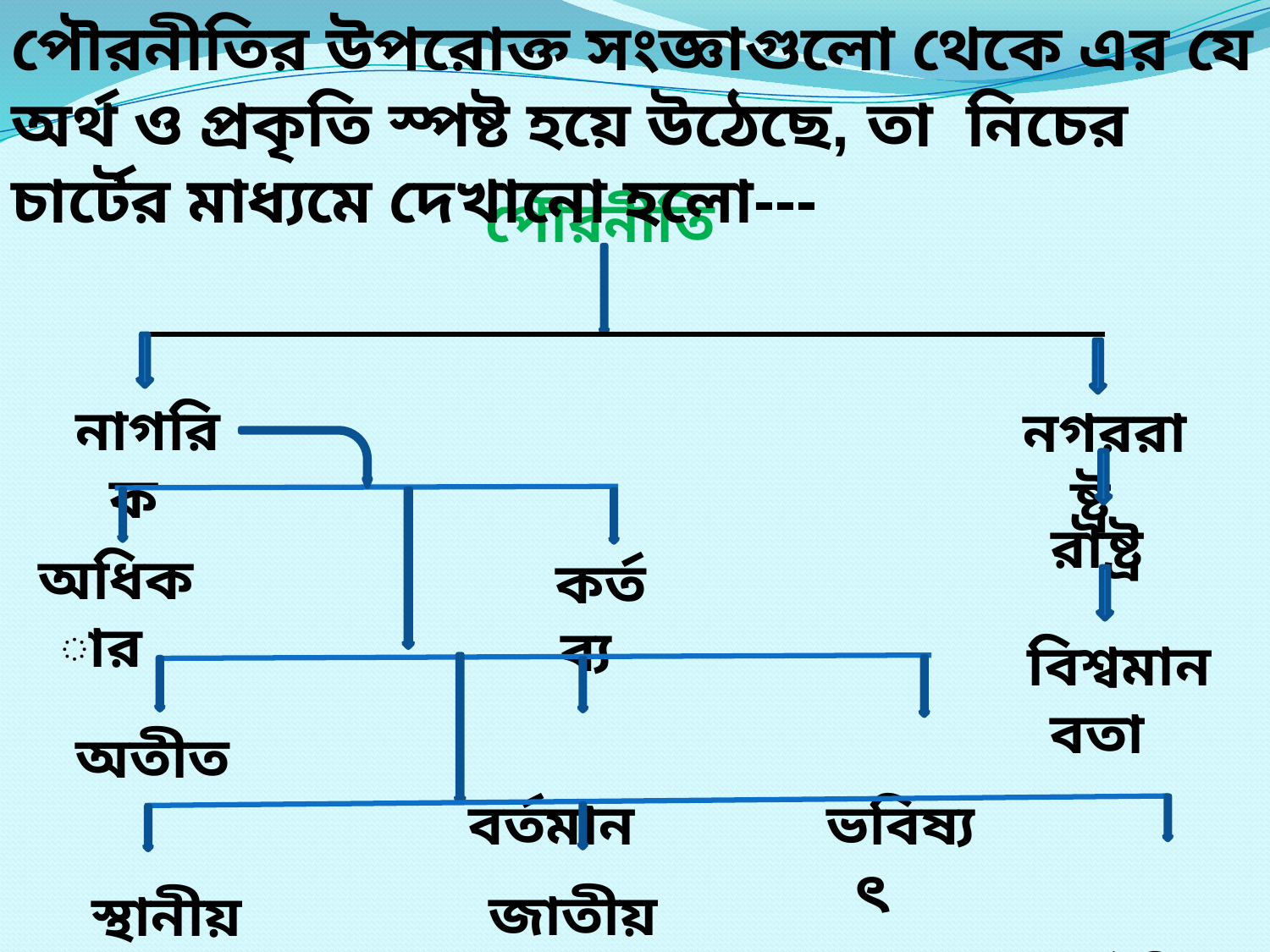

পৌরনীতির উপরোক্ত সংজ্ঞাগুলো থেকে এর যে অর্থ ও প্রকৃতি স্পষ্ট হয়ে উঠেছে, তা  নিচের চার্টের মাধ্যমে দেখানো হলো---
পৌরনীতি

নাগরিক
নগররাষ্ট্র

রাষ্ট্র
অধিকার
কর্তব্য

বিশ্বমানবতা

 ভবিষ্যৎ
 বর্তমান
অতীত

 আন্তর্জাতিক রূপ
জাতীয় রূপ
 স্থানীয় রূপ